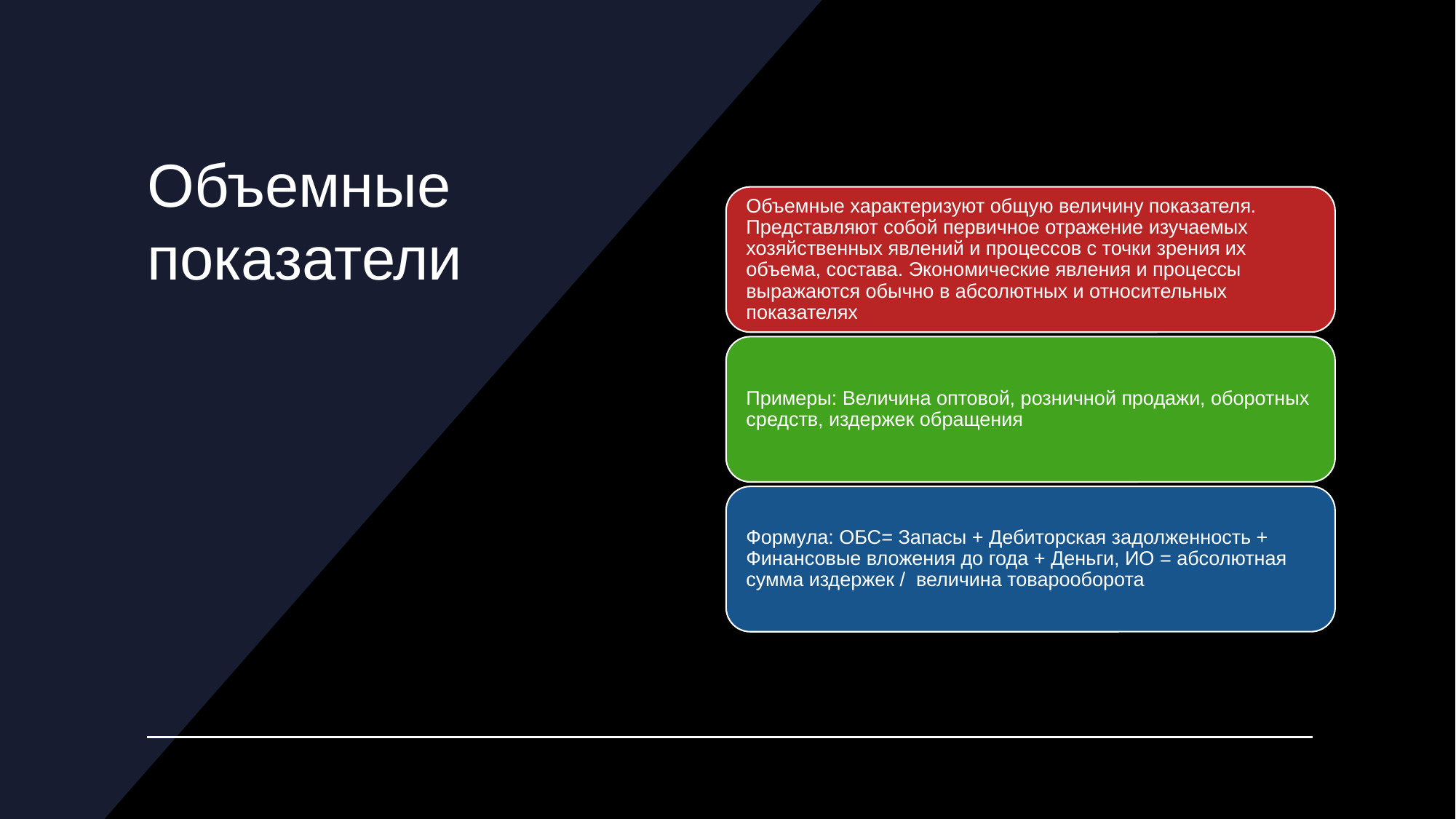

Объемные характеризуют общую величину показателя. Представляют собой первичное отражение изучаемых хозяйственных явлений и процессов с точки зрения их объема, состава. Экономические явления и процессы выражаются обычно в абсолютных и относительных показателях
Примеры: Величина оптовой, розничной продажи, оборотных средств, издержек обращения
Формула: ОБС= Запасы + Дебиторская задолженность + Финансовые вложения до года + Деньги, ИО = абсолютная сумма издержек /  величина товарооборота
# Объемные показатели